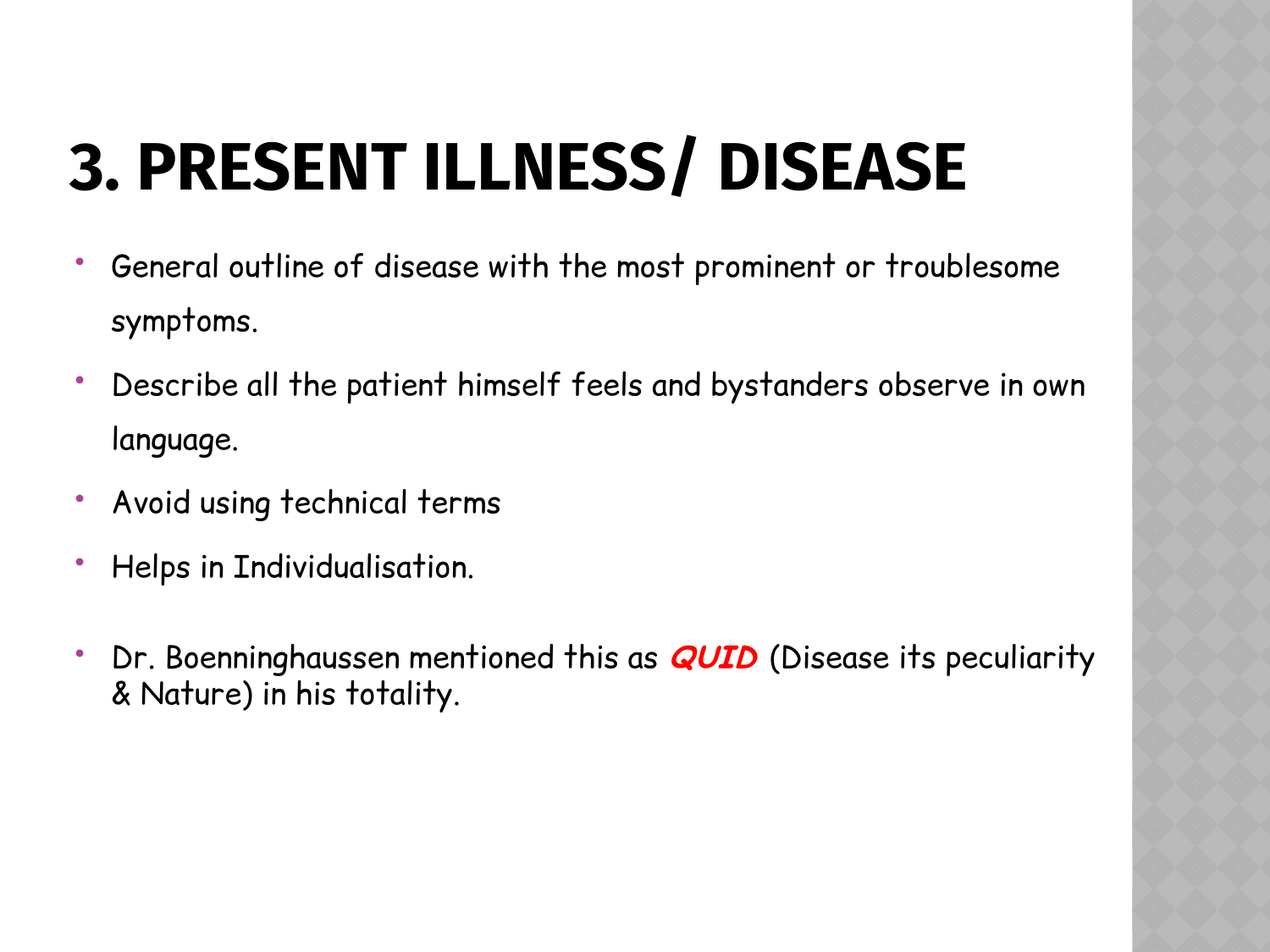

# 3. Present illness/ disease
General outline of disease with the most prominent or troublesome symptoms.
Describe all the patient himself feels and bystanders observe in own language.
Avoid using technical terms
Helps in Individualisation.

Dr. Boenninghaussen mentioned this as QUID (Disease its peculiarity & Nature) in his totality.